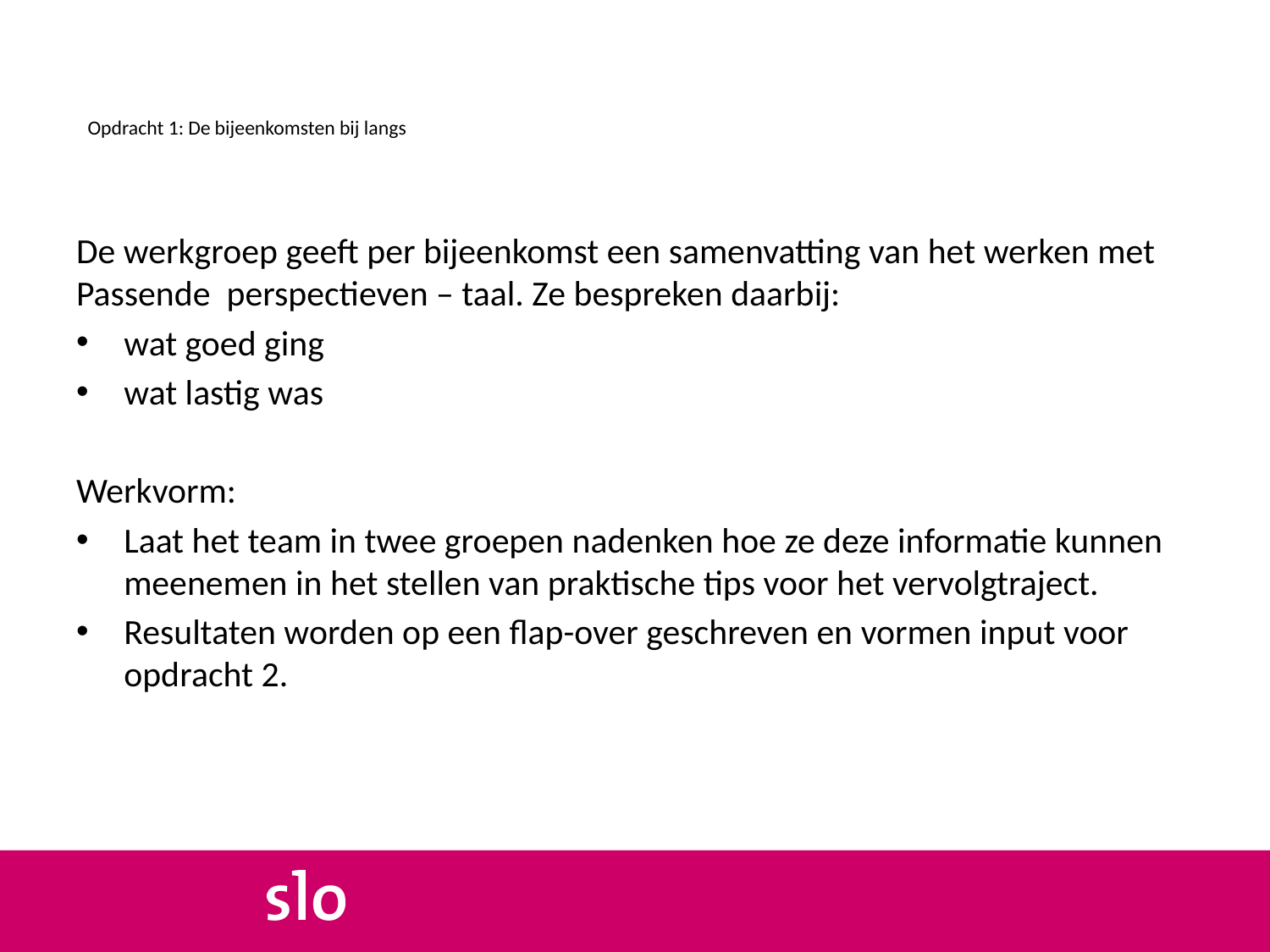

# Opdracht 1: De bijeenkomsten bij langs
De werkgroep geeft per bijeenkomst een samenvatting van het werken met Passende  perspectieven – taal. Ze bespreken daarbij:
wat goed ging
wat lastig was

Werkvorm:
Laat het team in twee groepen nadenken hoe ze deze informatie kunnen meenemen in het stellen van praktische tips voor het vervolgtraject.
Resultaten worden op een flap-over geschreven en vormen input voor opdracht 2.